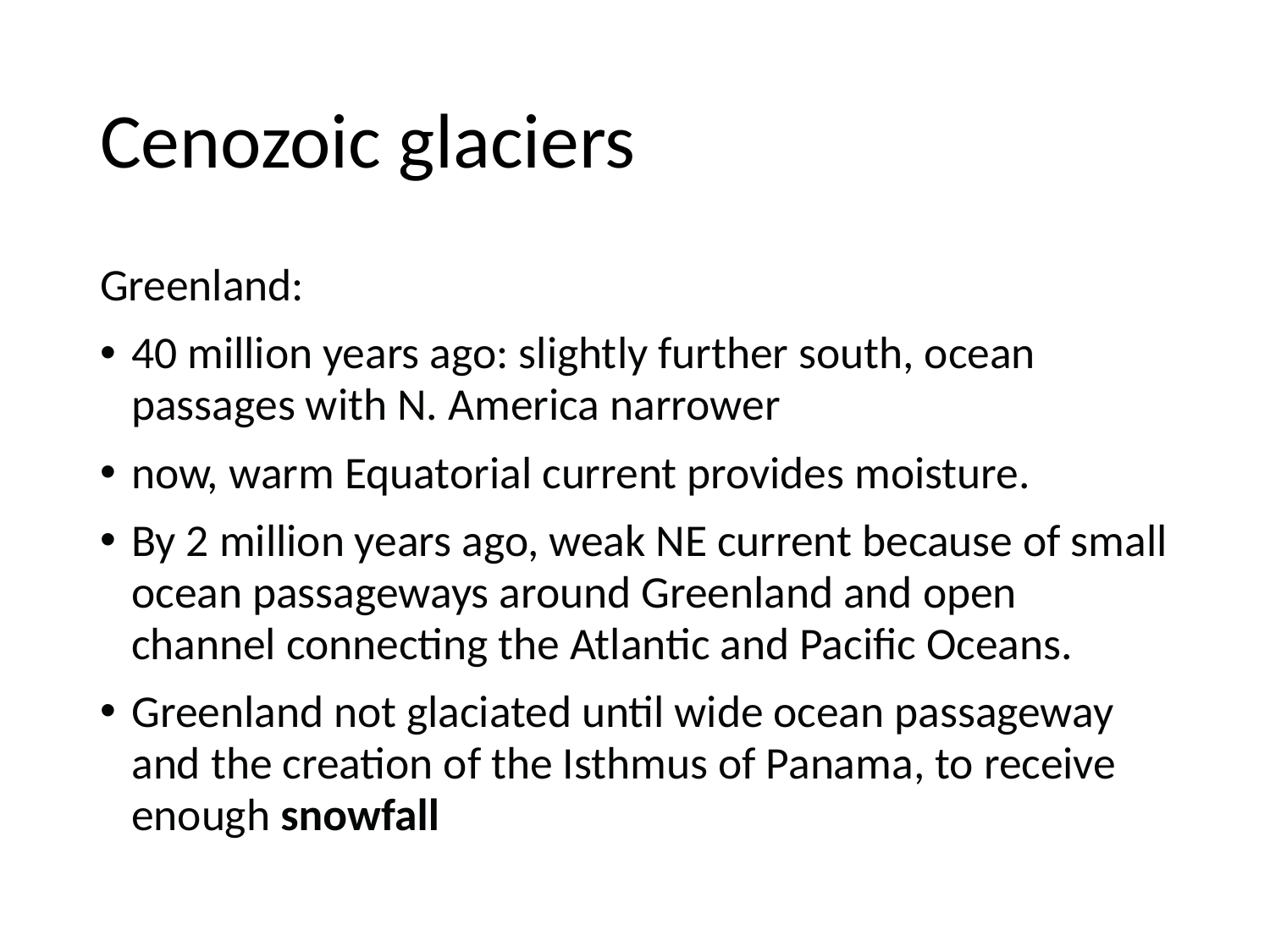

# Cenozoic glaciers
Greenland:
40 million years ago: slightly further south, ocean passages with N. America narrower
now, warm Equatorial current provides moisture.
By 2 million years ago, weak NE current because of small ocean passageways around Greenland and open channel connecting the Atlantic and Pacific Oceans.
Greenland not glaciated until wide ocean passageway and the creation of the Isthmus of Panama, to receive enough snowfall